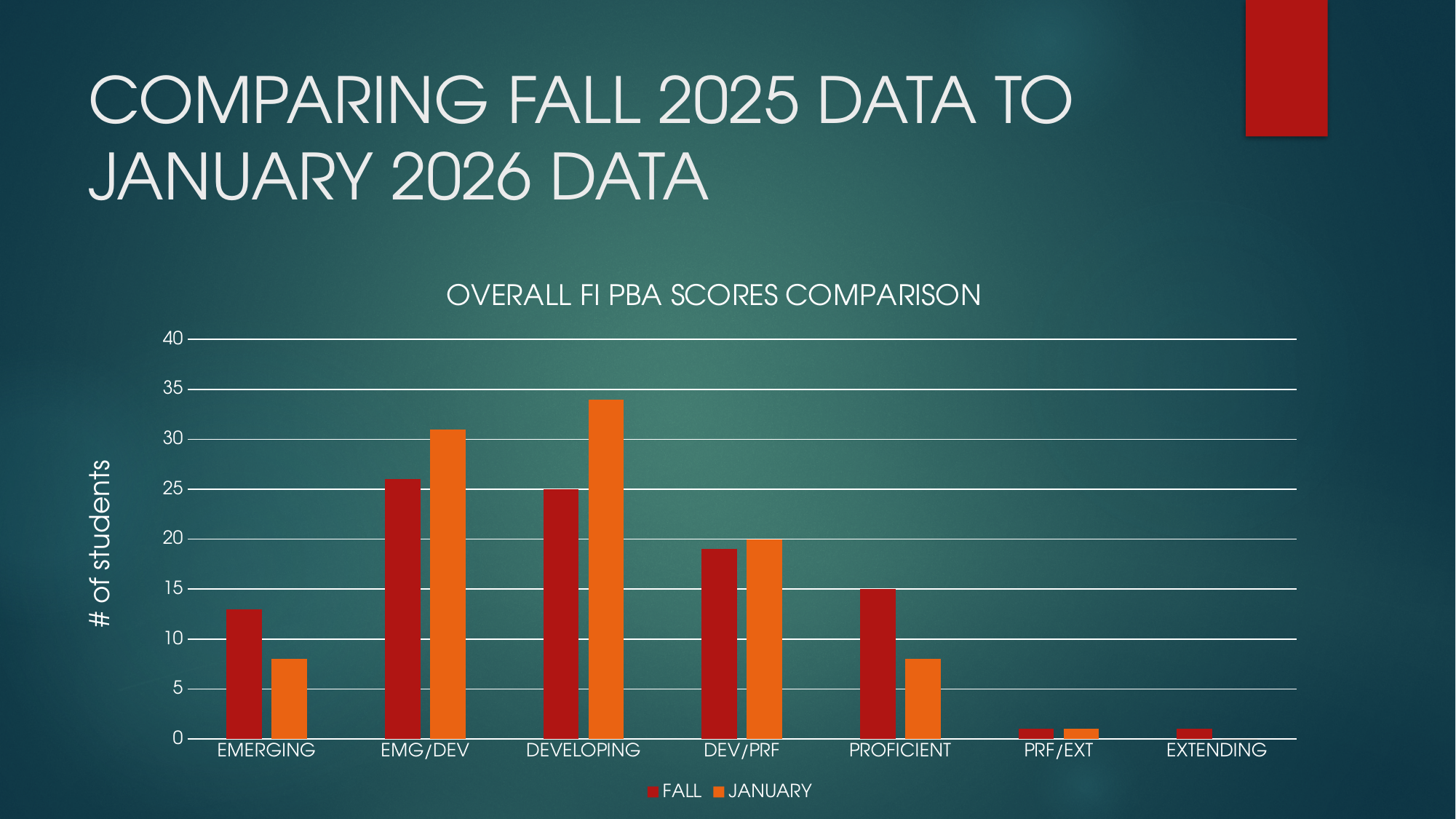

# COMPARING FALL 2025 DATA TO JANUARY 2026 DATA

### Chart: OVERALL FI PBA SCORES COMPARISON

| Category | FALL | JANUARY |
|---|---|---|
| EMERGING | 13.0 | 8.0 |
| EMG/DEV | 26.0 | 31.0 |
| DEVELOPING | 25.0 | 34.0 |
| DEV/PRF | 19.0 | 20.0 |
| PROFICIENT | 15.0 | 8.0 |
| PRF/EXT | 1.0 | 1.0 |
| EXTENDING | 1.0 | 0.0 |
# of students